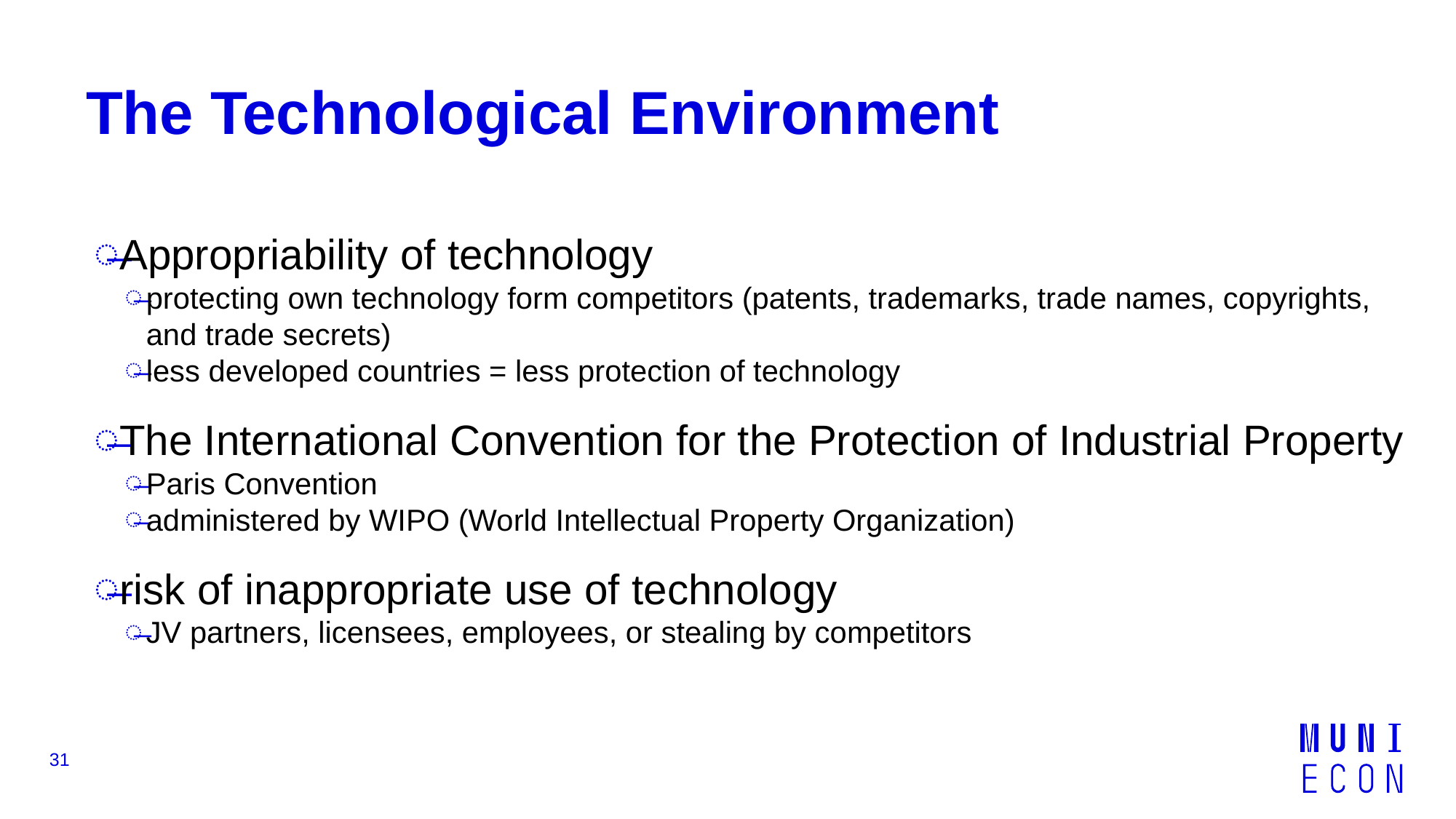

# The Technological Environment
Appropriability of technology
protecting own technology form competitors (patents, trademarks, trade names, copyrights, and trade secrets)
less developed countries = less protection of technology
The International Convention for the Protection of Industrial Property
Paris Convention
administered by WIPO (World Intellectual Property Organization)
risk of inappropriate use of technology
JV partners, licensees, employees, or stealing by competitors

31